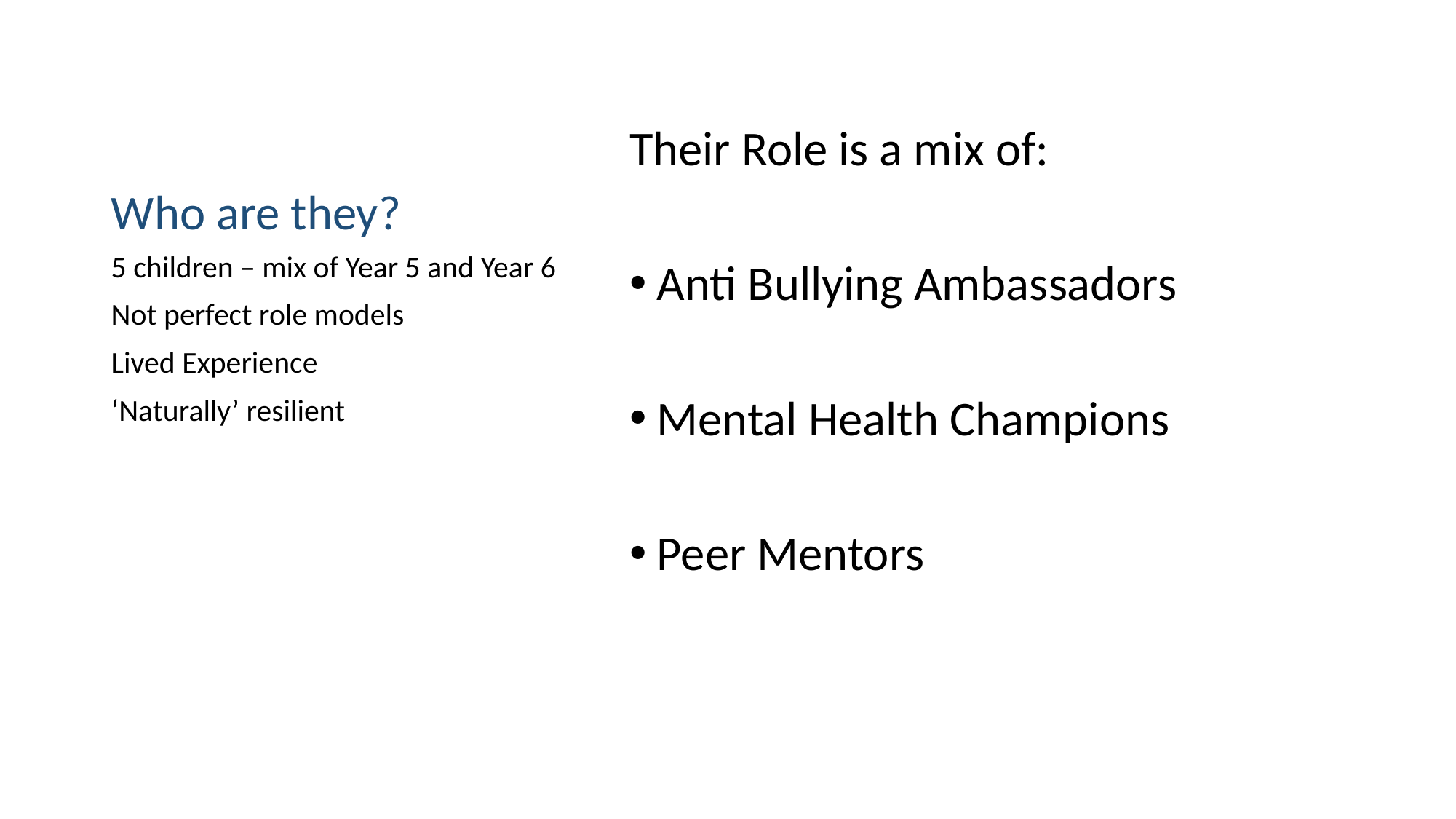

# Who are they?
Their Role is a mix of:

Anti Bullying Ambassadors

Mental Health Champions

Peer Mentors

5 children – mix of Year 5 and Year 6
Not perfect role models
Lived Experience
‘Naturally’ resilient